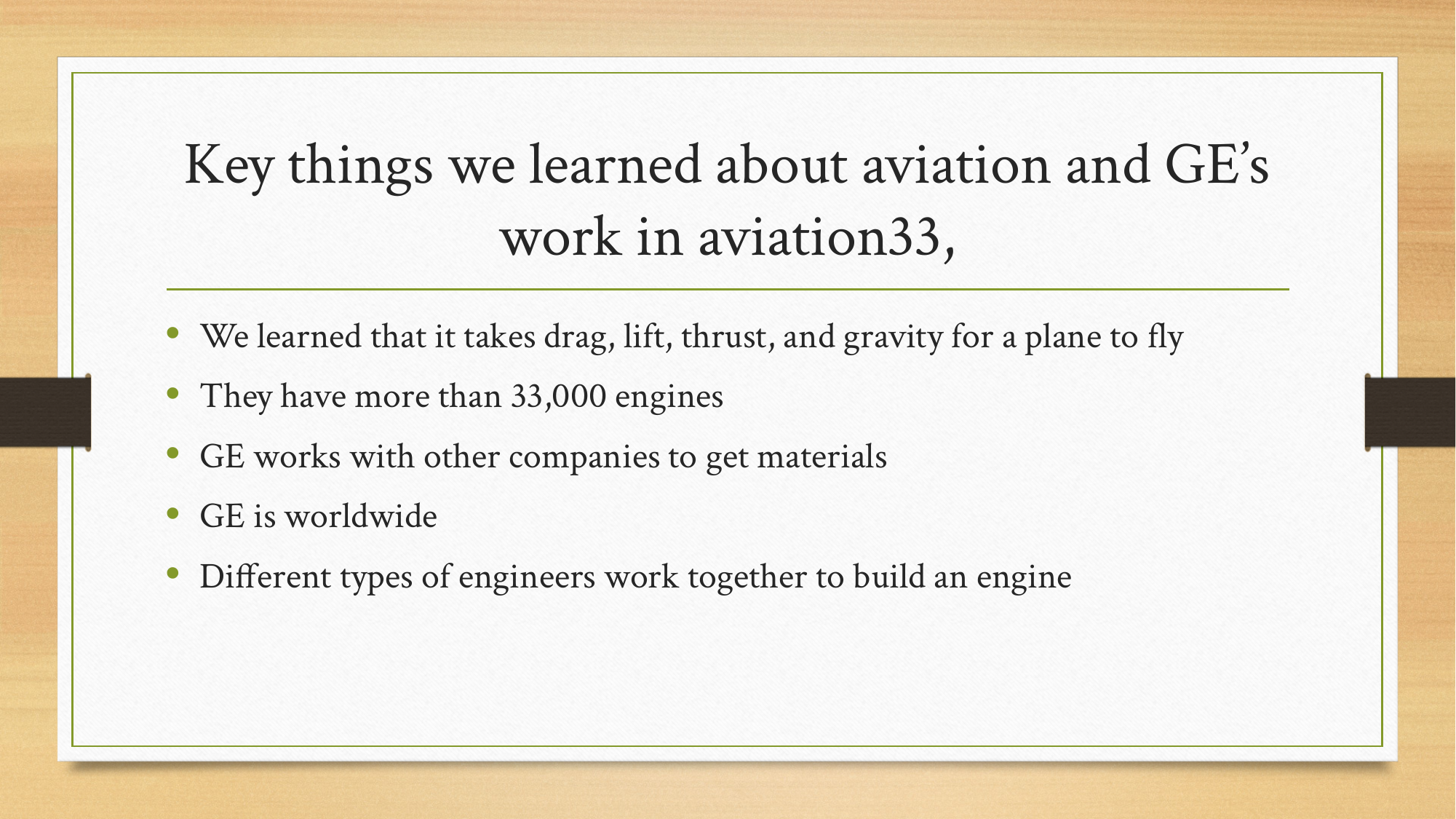

# Key things we learned about aviation and GE’s work in aviation33,
We learned that it takes drag, lift, thrust, and gravity for a plane to fly
They have more than 33,000 engines
GE works with other companies to get materials
GE is worldwide
Different types of engineers work together to build an engine